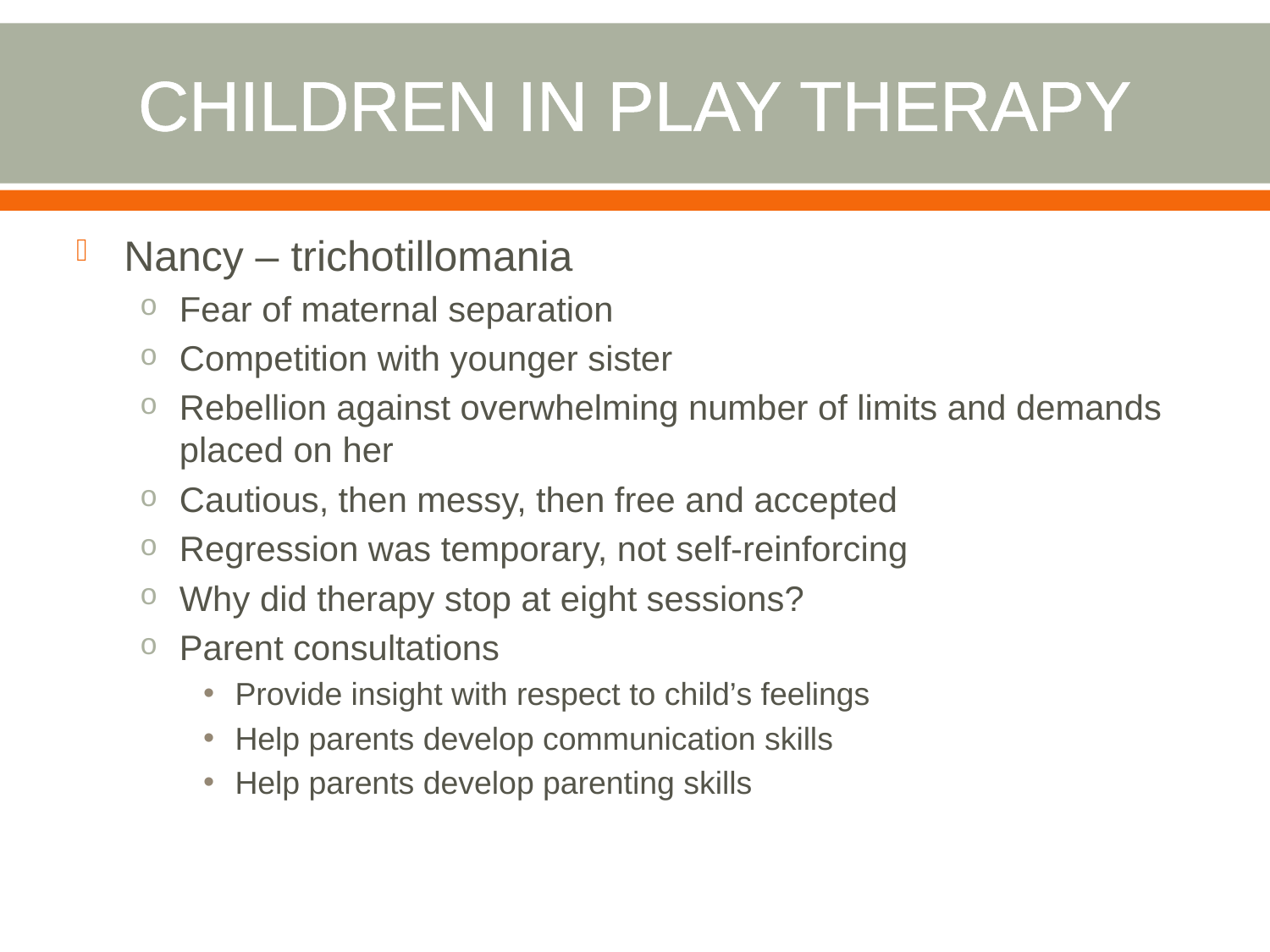

# Children in Play Therapy
Nancy – trichotillomania
Fear of maternal separation
Competition with younger sister
Rebellion against overwhelming number of limits and demands placed on her
Cautious, then messy, then free and accepted
Regression was temporary, not self-reinforcing
Why did therapy stop at eight sessions?
Parent consultations
Provide insight with respect to child’s feelings
Help parents develop communication skills
Help parents develop parenting skills